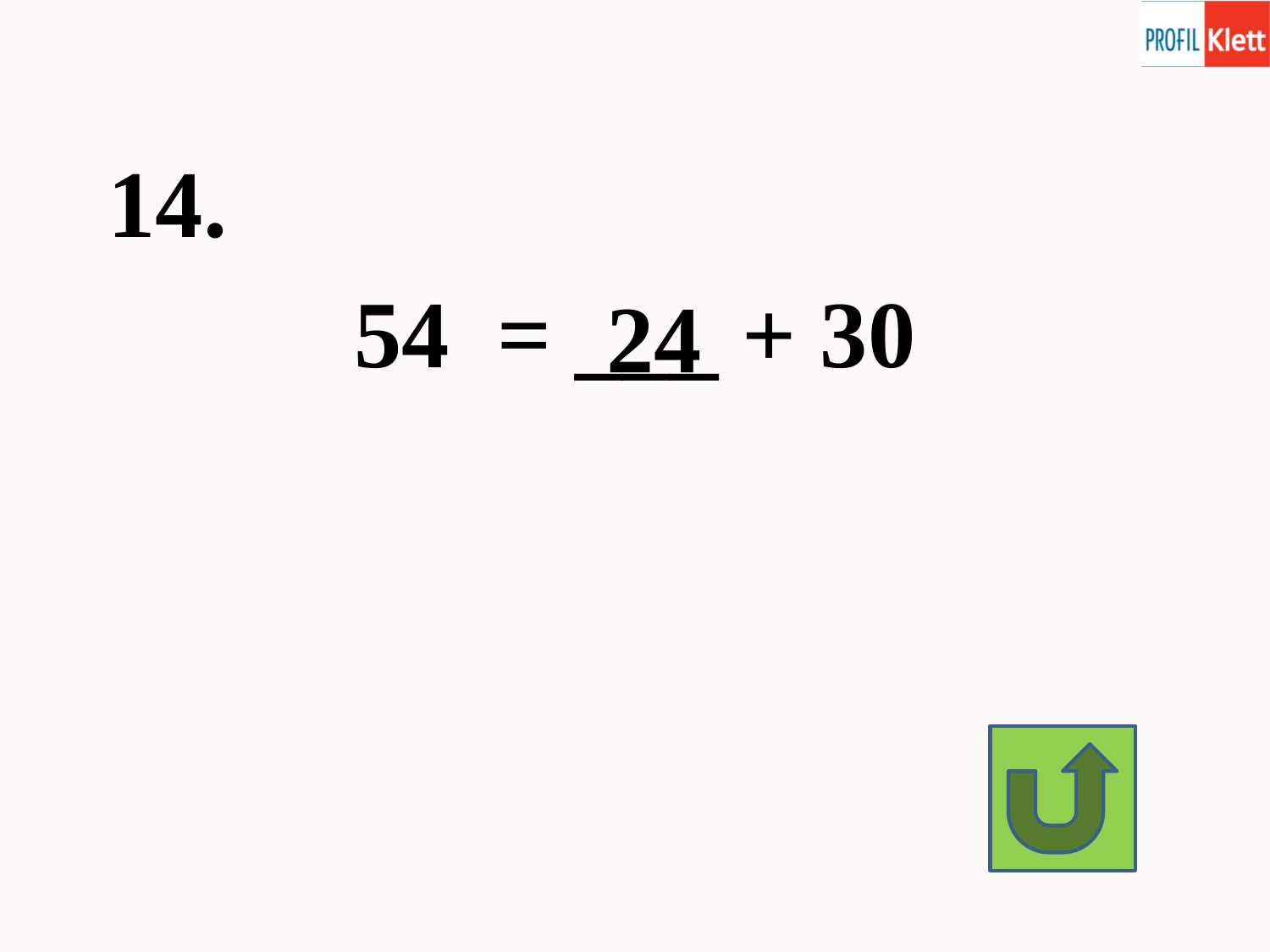

14.
54  = ___ + 30
 24